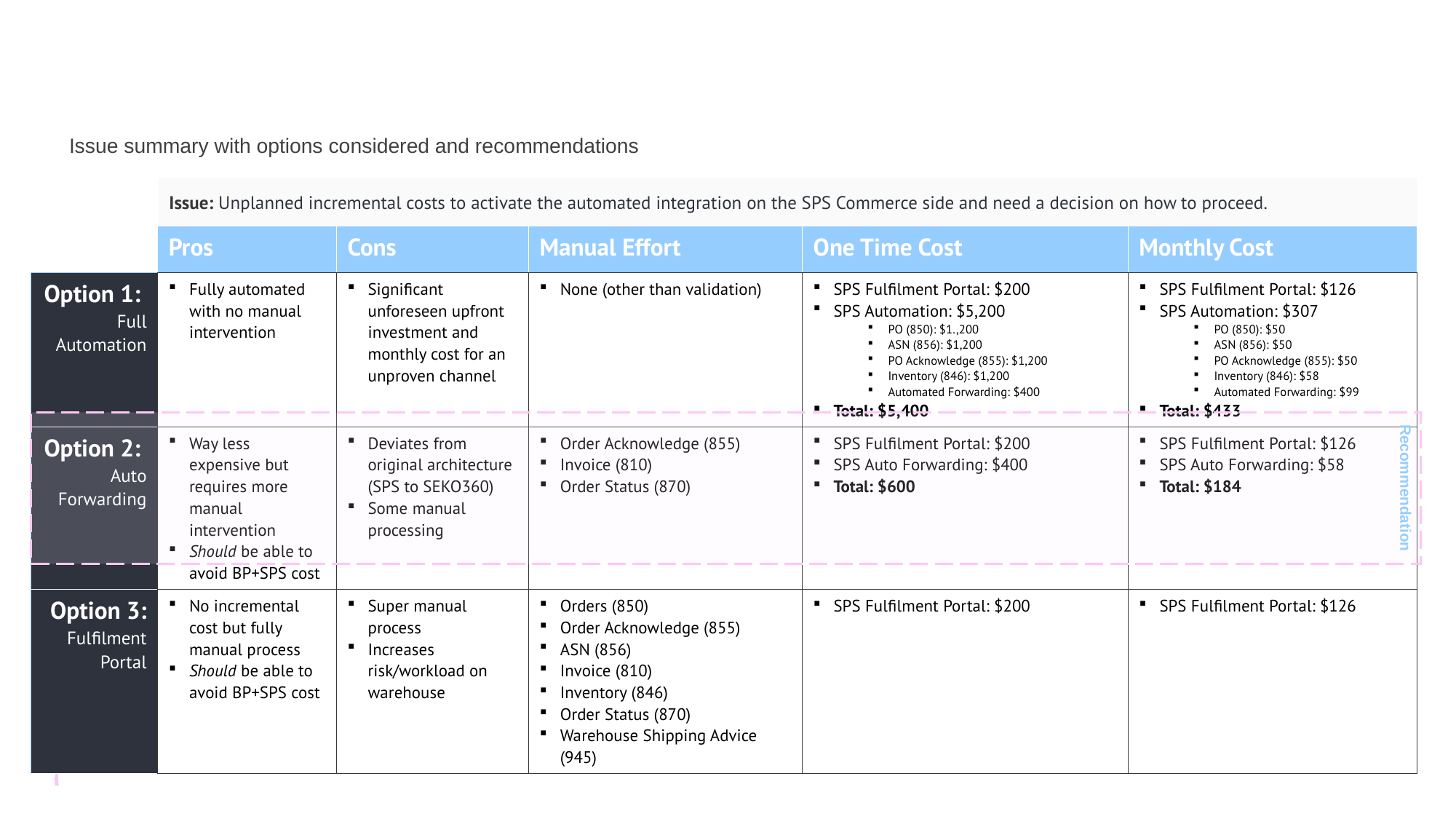

# Key Decision: Options and Recommendations
Issue summary with options considered and recommendations
Issue: Unplanned incremental costs to activate the automated integration on the SPS Commerce side and need a decision on how to proceed.
|  | Pros | Cons | Manual Effort | One Time Cost | Monthly Cost |
| --- | --- | --- | --- | --- | --- |
| Option 1: Full Automation | Fully automated with no manual intervention | Significant unforeseen upfront investment and monthly cost for an unproven channel | None (other than validation) | SPS Fulfilment Portal: $200 SPS Automation: $5,200 PO (850): $1.,200 ASN (856): $1,200 PO Acknowledge (855): $1,200 Inventory (846): $1,200 Automated Forwarding: $400 Total: $5,400 | SPS Fulfilment Portal: $126 SPS Automation: $307 PO (850): $50 ASN (856): $50 PO Acknowledge (855): $50 Inventory (846): $58 Automated Forwarding: $99 Total: $433 |
| Option 2: Auto Forwarding | Way less expensive but requires more manual intervention Should be able to avoid BP+SPS cost | Deviates from original architecture (SPS to SEKO360) Some manual processing | Order Acknowledge (855) Invoice (810) Order Status (870) | SPS Fulfilment Portal: $200 SPS Auto Forwarding: $400 Total: $600 | SPS Fulfilment Portal: $126 SPS Auto Forwarding: $58 Total: $184 |
| Option 3: Fulfilment Portal | No incremental cost but fully manual process Should be able to avoid BP+SPS cost | Super manual process Increases risk/workload on warehouse | Orders (850) Order Acknowledge (855) ASN (856) Invoice (810) Inventory (846) Order Status (870) Warehouse Shipping Advice (945) | SPS Fulfilment Portal: $200 | SPS Fulfilment Portal: $126 |
Recommendation